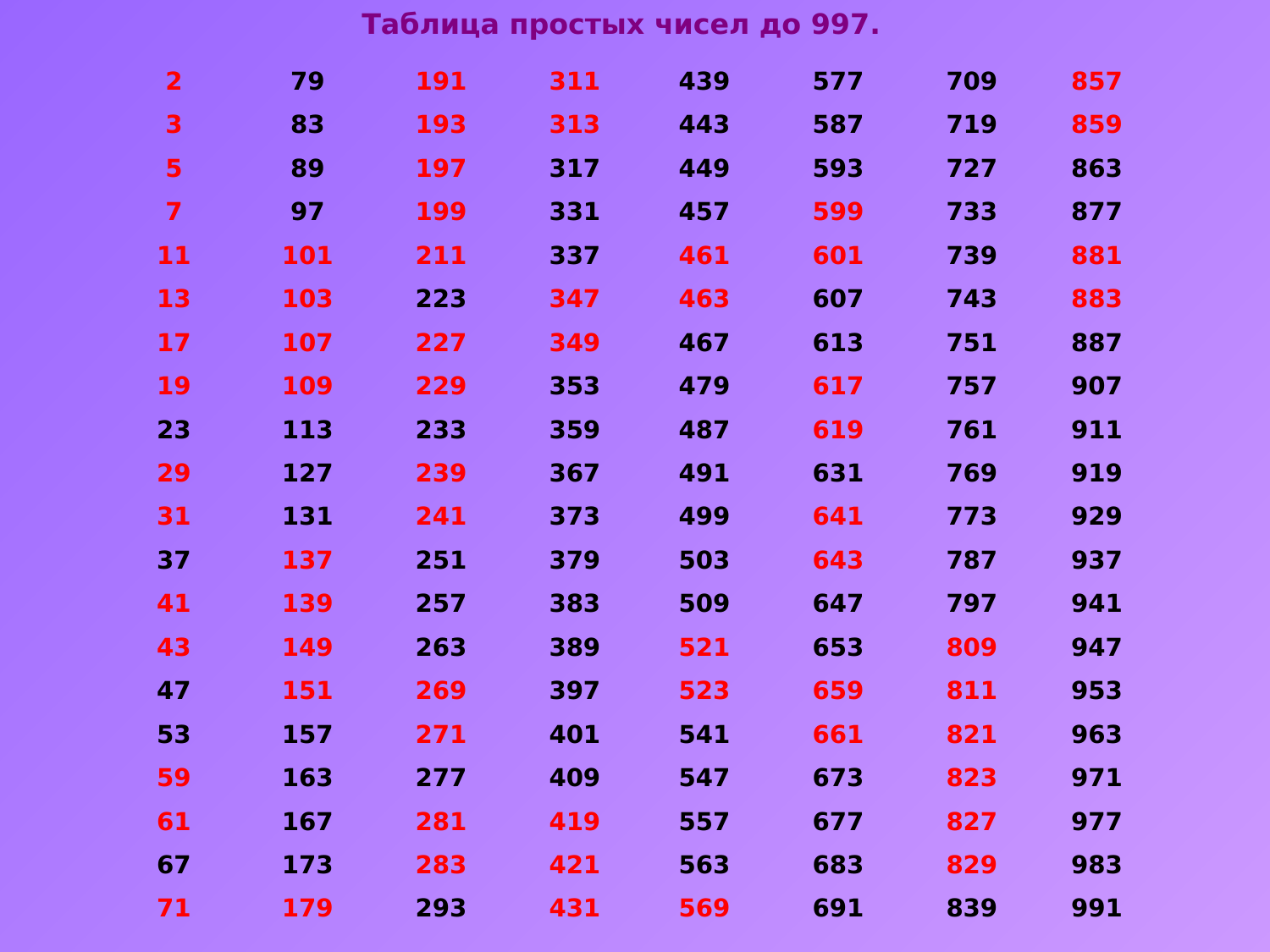

Таблица простых чисел до 997.
| 2 | 79 | 191 | 311 | 439 | 577 | 709 | 857 |
| --- | --- | --- | --- | --- | --- | --- | --- |
| 3 | 83 | 193 | 313 | 443 | 587 | 719 | 859 |
| 5 | 89 | 197 | 317 | 449 | 593 | 727 | 863 |
| 7 | 97 | 199 | 331 | 457 | 599 | 733 | 877 |
| 11 | 101 | 211 | 337 | 461 | 601 | 739 | 881 |
| 13 | 103 | 223 | 347 | 463 | 607 | 743 | 883 |
| 17 | 107 | 227 | 349 | 467 | 613 | 751 | 887 |
| 19 | 109 | 229 | 353 | 479 | 617 | 757 | 907 |
| 23 | 113 | 233 | 359 | 487 | 619 | 761 | 911 |
| 29 | 127 | 239 | 367 | 491 | 631 | 769 | 919 |
| 31 | 131 | 241 | 373 | 499 | 641 | 773 | 929 |
| 37 | 137 | 251 | 379 | 503 | 643 | 787 | 937 |
| 41 | 139 | 257 | 383 | 509 | 647 | 797 | 941 |
| 43 | 149 | 263 | 389 | 521 | 653 | 809 | 947 |
| 47 | 151 | 269 | 397 | 523 | 659 | 811 | 953 |
| 53 | 157 | 271 | 401 | 541 | 661 | 821 | 963 |
| 59 | 163 | 277 | 409 | 547 | 673 | 823 | 971 |
| 61 | 167 | 281 | 419 | 557 | 677 | 827 | 977 |
| 67 | 173 | 283 | 421 | 563 | 683 | 829 | 983 |
| 71 | 179 | 293 | 431 | 569 | 691 | 839 | 991 |
|  |  |  |  |  |  |  |  |